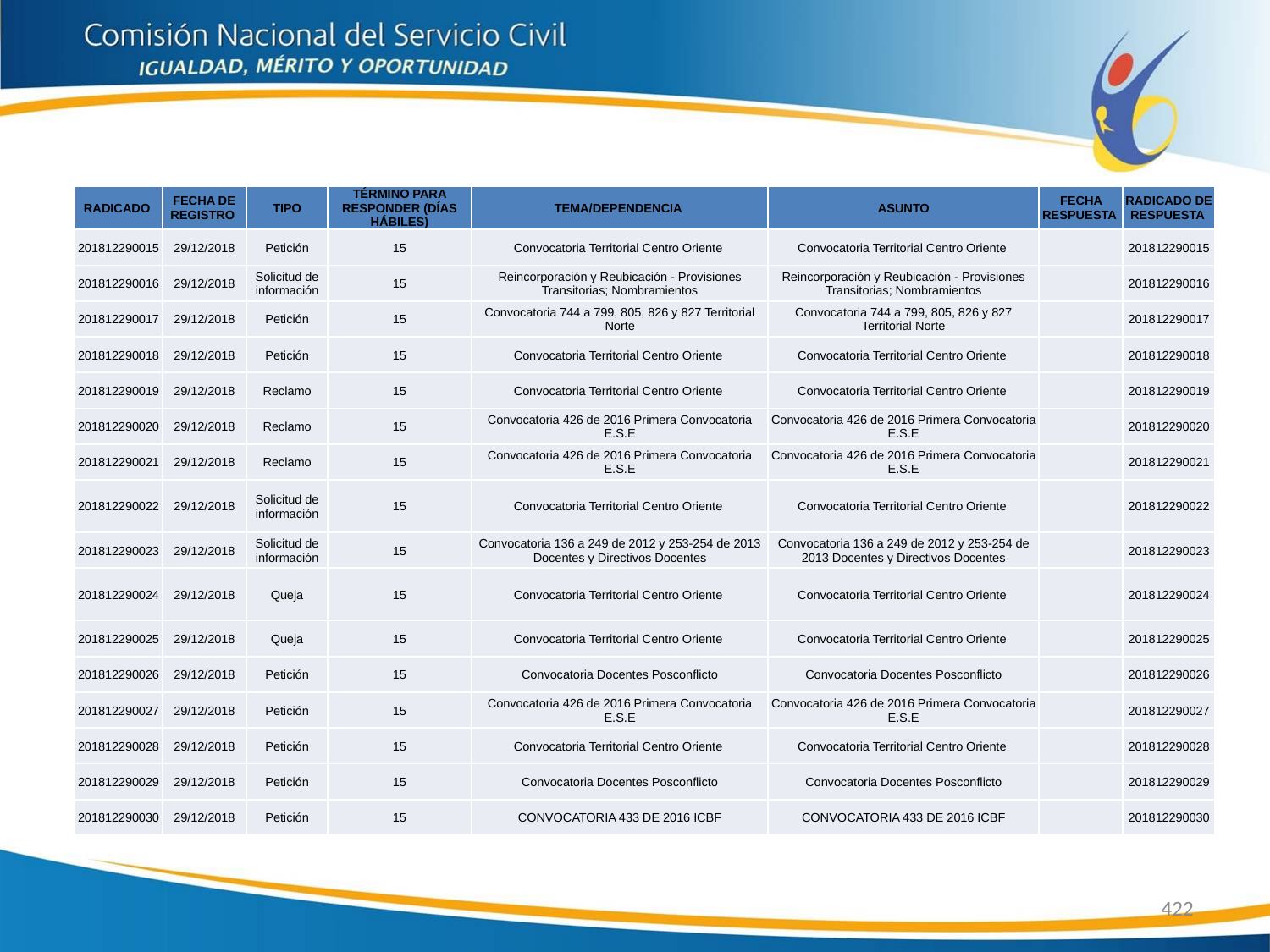

| RADICADO | FECHA DE REGISTRO | TIPO | TÉRMINO PARA RESPONDER (DÍAS HÁBILES) | TEMA/DEPENDENCIA | ASUNTO | FECHA RESPUESTA | RADICADO DE RESPUESTA |
| --- | --- | --- | --- | --- | --- | --- | --- |
| 201812290015 | 29/12/2018 | Petición | 15 | Convocatoria Territorial Centro Oriente | Convocatoria Territorial Centro Oriente |  | 201812290015 |
| 201812290016 | 29/12/2018 | Solicitud de información | 15 | Reincorporación y Reubicación - Provisiones Transitorias; Nombramientos | Reincorporación y Reubicación - Provisiones Transitorias; Nombramientos |  | 201812290016 |
| 201812290017 | 29/12/2018 | Petición | 15 | Convocatoria 744 a 799, 805, 826 y 827 Territorial Norte | Convocatoria 744 a 799, 805, 826 y 827 Territorial Norte |  | 201812290017 |
| 201812290018 | 29/12/2018 | Petición | 15 | Convocatoria Territorial Centro Oriente | Convocatoria Territorial Centro Oriente |  | 201812290018 |
| 201812290019 | 29/12/2018 | Reclamo | 15 | Convocatoria Territorial Centro Oriente | Convocatoria Territorial Centro Oriente |  | 201812290019 |
| 201812290020 | 29/12/2018 | Reclamo | 15 | Convocatoria 426 de 2016 Primera Convocatoria E.S.E | Convocatoria 426 de 2016 Primera Convocatoria E.S.E |  | 201812290020 |
| 201812290021 | 29/12/2018 | Reclamo | 15 | Convocatoria 426 de 2016 Primera Convocatoria E.S.E | Convocatoria 426 de 2016 Primera Convocatoria E.S.E |  | 201812290021 |
| 201812290022 | 29/12/2018 | Solicitud de información | 15 | Convocatoria Territorial Centro Oriente | Convocatoria Territorial Centro Oriente |  | 201812290022 |
| 201812290023 | 29/12/2018 | Solicitud de información | 15 | Convocatoria 136 a 249 de 2012 y 253-254 de 2013 Docentes y Directivos Docentes | Convocatoria 136 a 249 de 2012 y 253-254 de 2013 Docentes y Directivos Docentes |  | 201812290023 |
| 201812290024 | 29/12/2018 | Queja | 15 | Convocatoria Territorial Centro Oriente | Convocatoria Territorial Centro Oriente |  | 201812290024 |
| 201812290025 | 29/12/2018 | Queja | 15 | Convocatoria Territorial Centro Oriente | Convocatoria Territorial Centro Oriente |  | 201812290025 |
| 201812290026 | 29/12/2018 | Petición | 15 | Convocatoria Docentes Posconflicto | Convocatoria Docentes Posconflicto |  | 201812290026 |
| 201812290027 | 29/12/2018 | Petición | 15 | Convocatoria 426 de 2016 Primera Convocatoria E.S.E | Convocatoria 426 de 2016 Primera Convocatoria E.S.E |  | 201812290027 |
| 201812290028 | 29/12/2018 | Petición | 15 | Convocatoria Territorial Centro Oriente | Convocatoria Territorial Centro Oriente |  | 201812290028 |
| 201812290029 | 29/12/2018 | Petición | 15 | Convocatoria Docentes Posconflicto | Convocatoria Docentes Posconflicto |  | 201812290029 |
| 201812290030 | 29/12/2018 | Petición | 15 | CONVOCATORIA 433 DE 2016 ICBF | CONVOCATORIA 433 DE 2016 ICBF |  | 201812290030 |
422